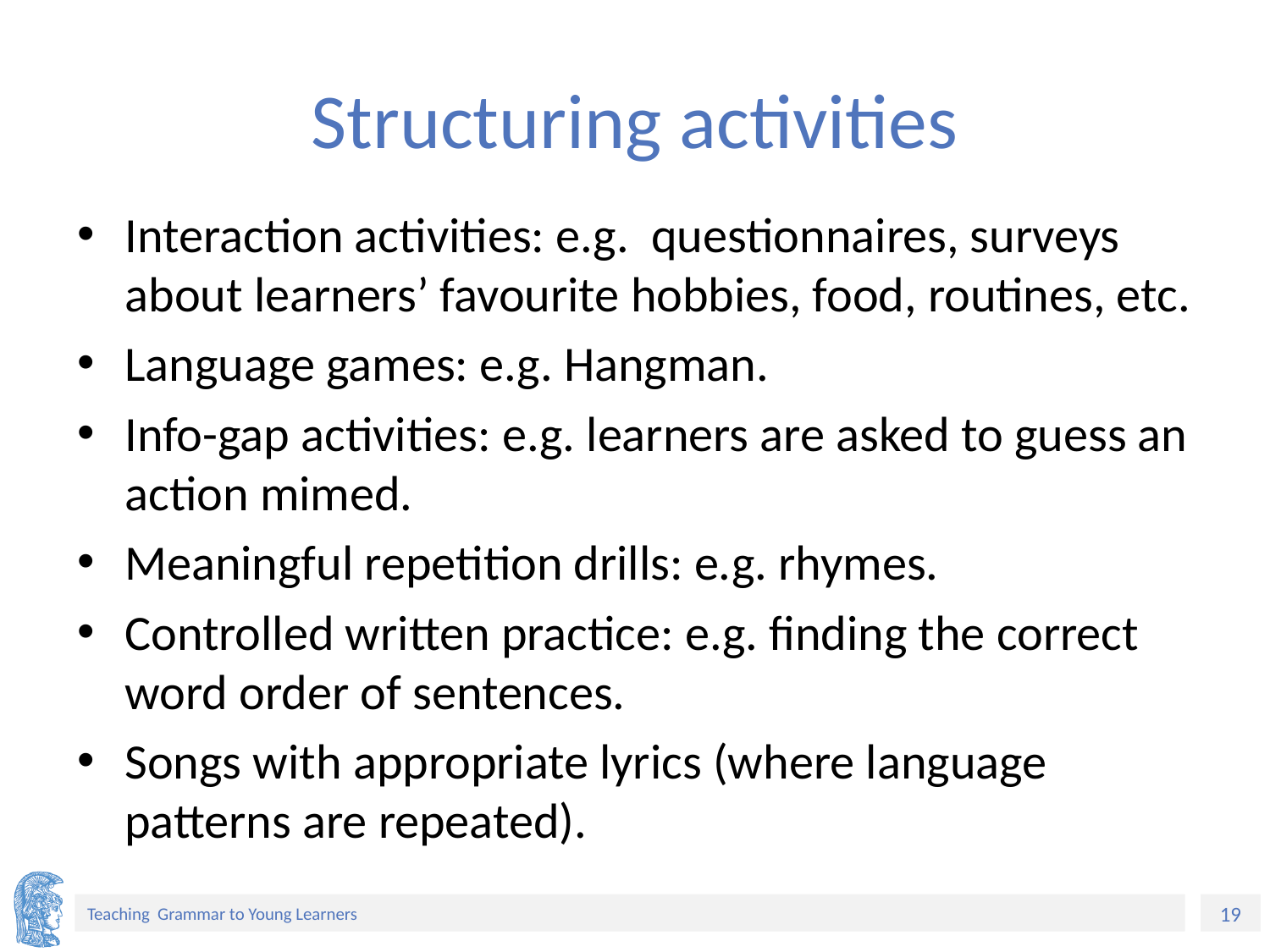

# Structuring activities
Interaction activities: e.g.  questionnaires, surveys about learners’ favourite hobbies, food, routines, etc.
Language games: e.g. Hangman.
Info-gap activities: e.g. learners are asked to guess an action mimed.
Meaningful repetition drills: e.g. rhymes.
Controlled written practice: e.g. finding the correct word order of sentences.
Songs with appropriate lyrics (where language patterns are repeated).